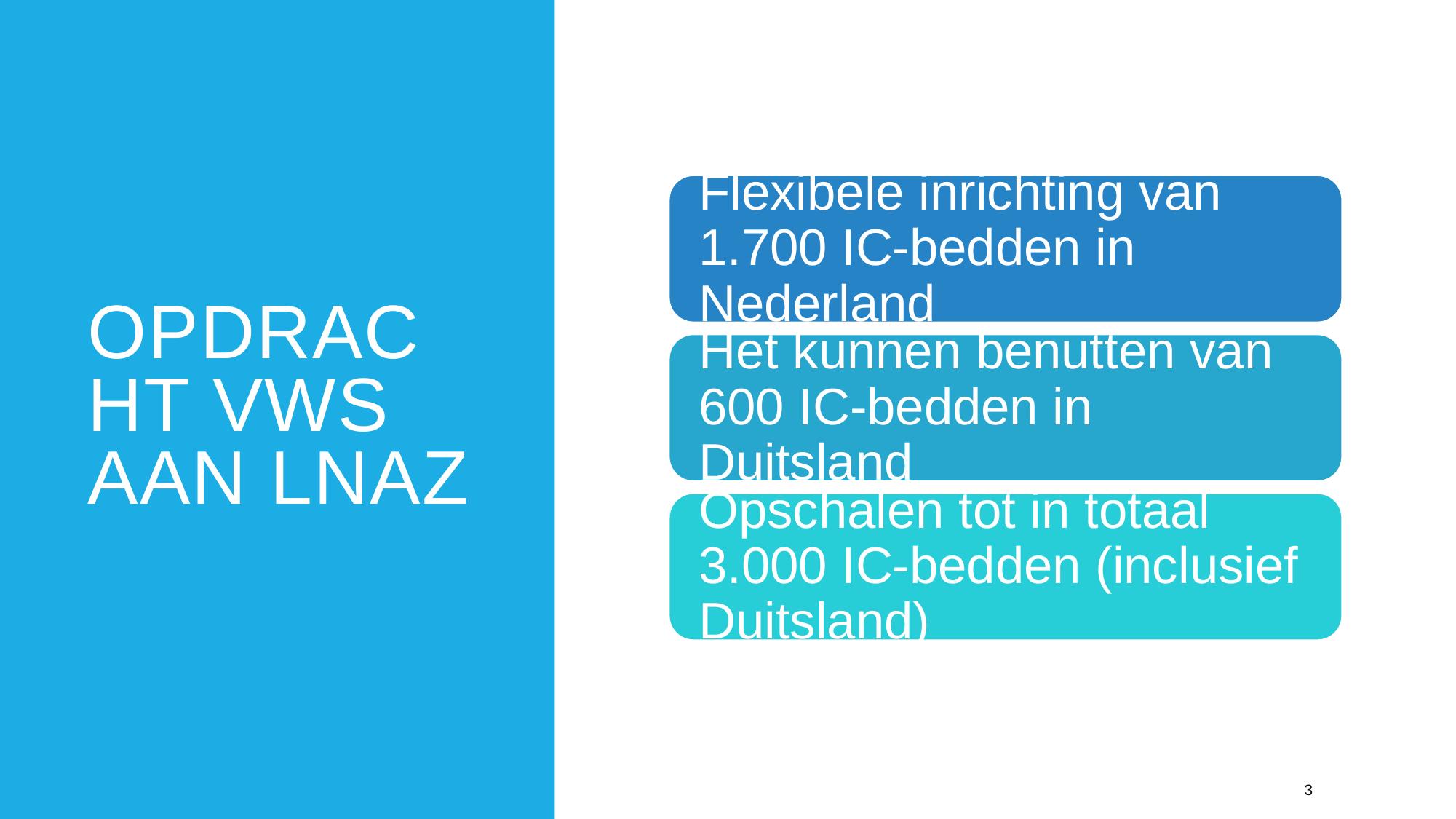

# Opdracht VWS aan LNAZ
Flexibele inrichting van 1.700 IC-bedden in Nederland
Het kunnen benutten van 600 IC-bedden in Duitsland
Opschalen tot in totaal 3.000 IC-bedden (inclusief Duitsland)
3